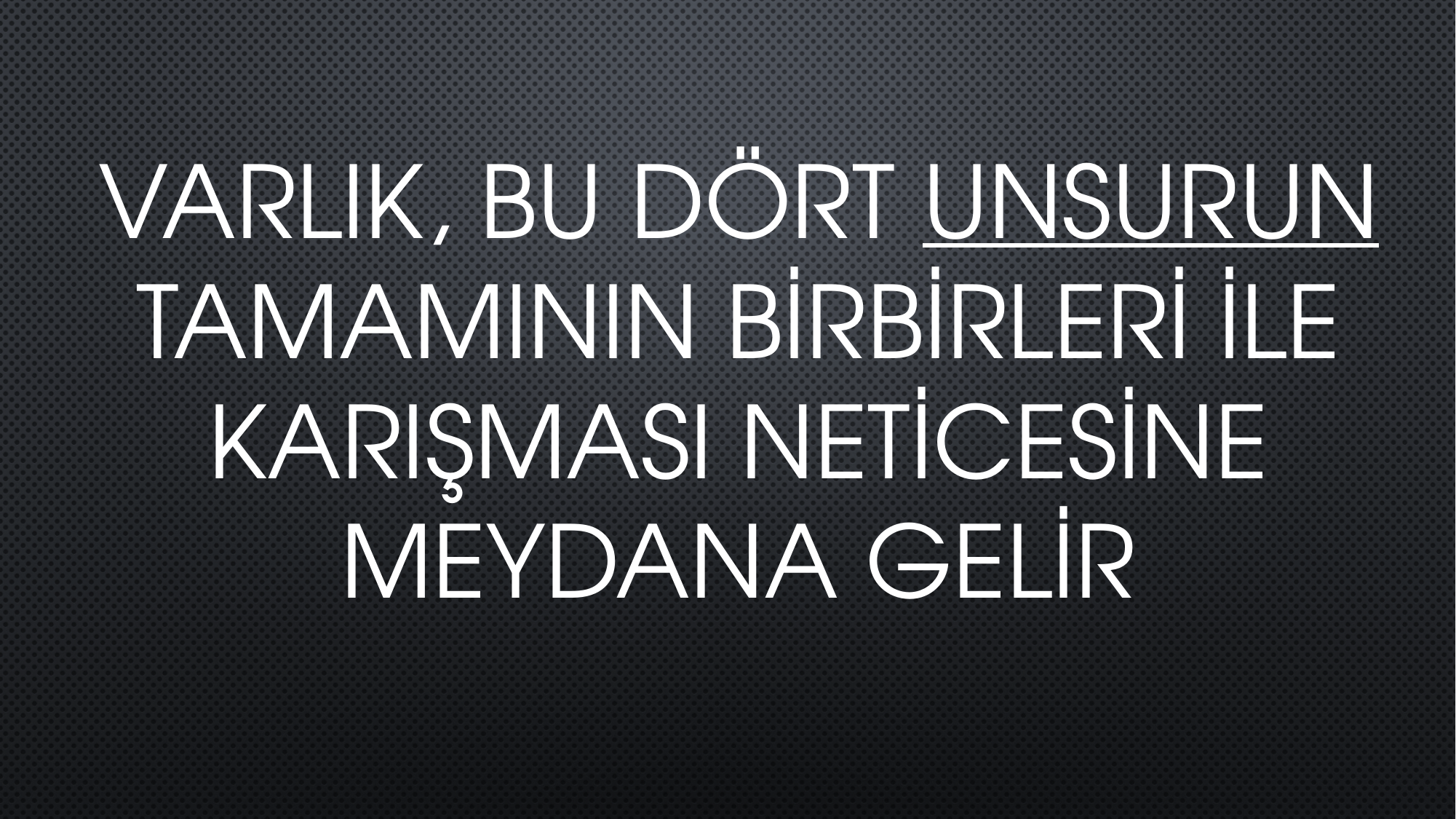

VARLIK, BU DÖRT UNSURUN TAMAMININ BİRBİRLERİ İLE KARIŞMASI NETİCESİNE MEYDANA GELİR